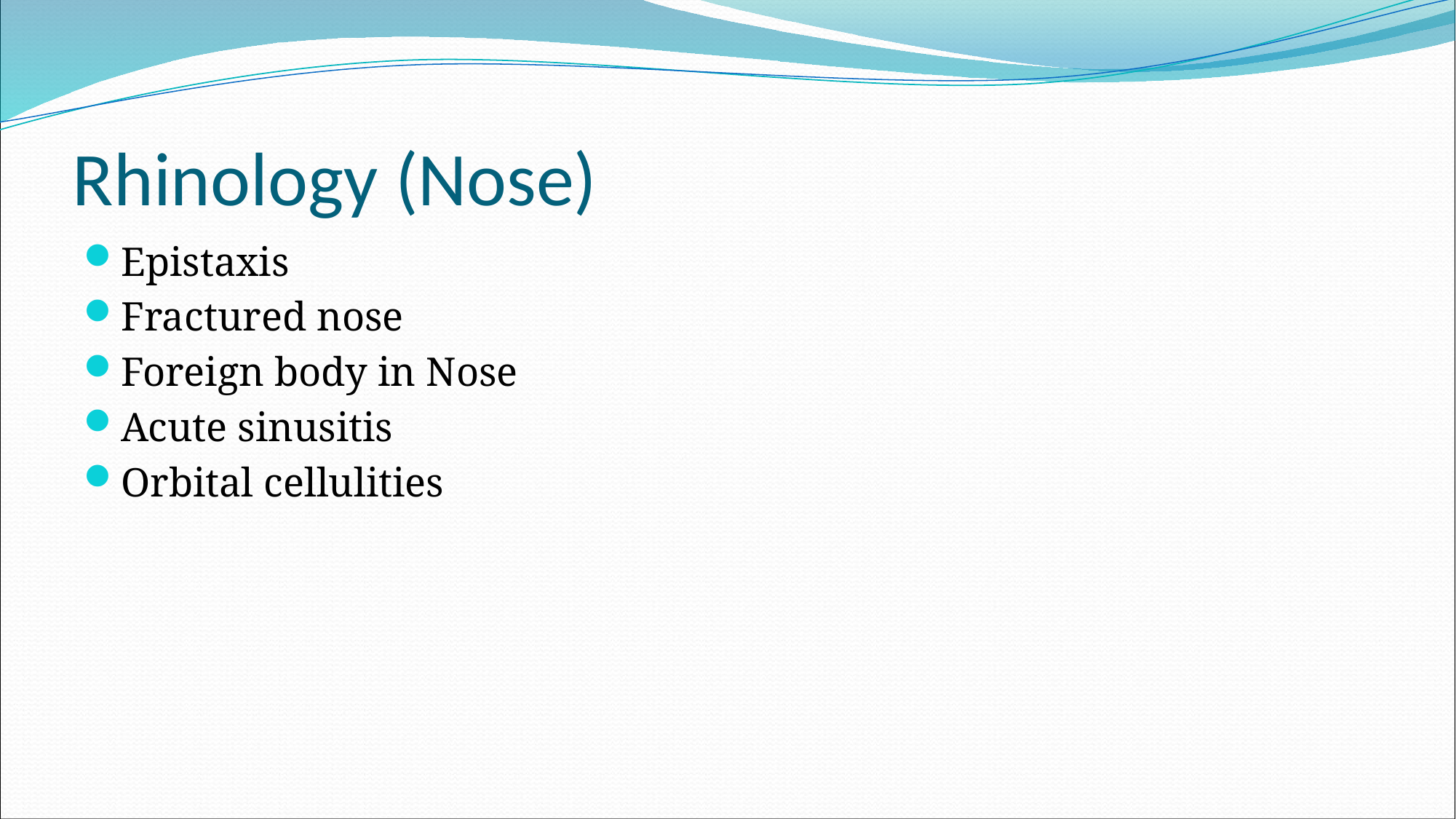

# Rhinology (Nose)
Epistaxis
Fractured nose
Foreign body in Nose
Acute sinusitis
Orbital cellulities